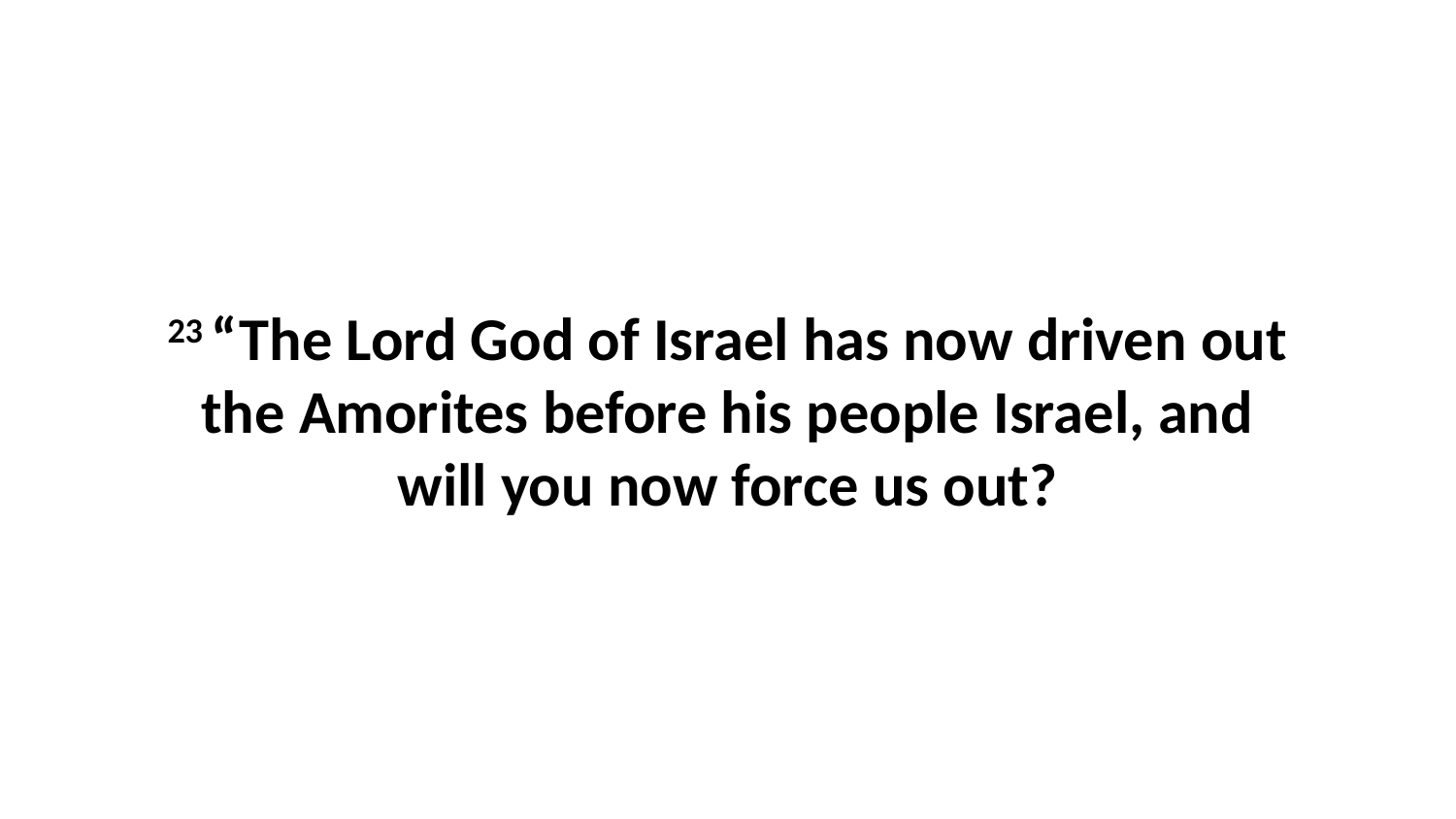

23 “The Lord God of Israel has now driven out the Amorites before his people Israel, and will you now force us out?